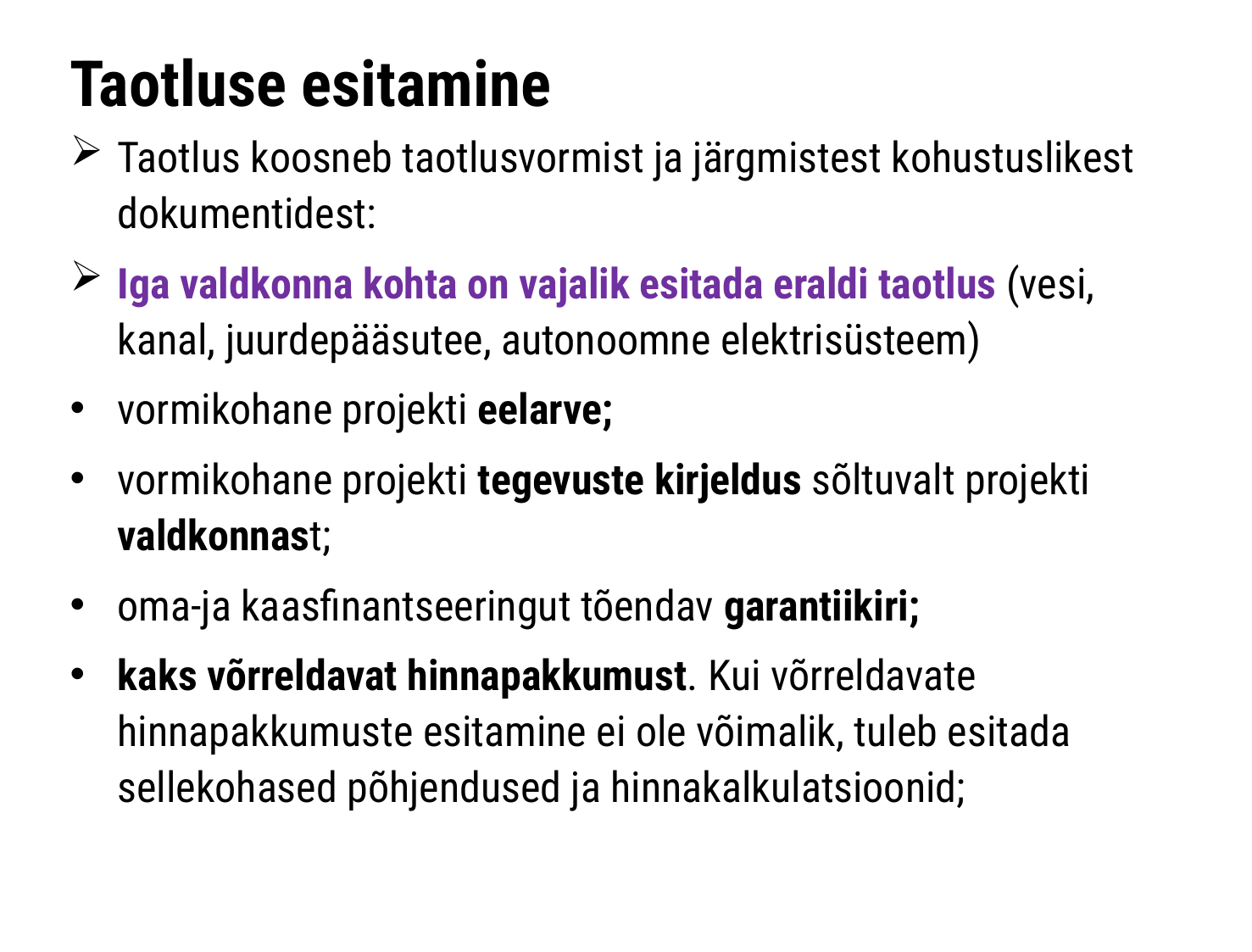

# Taotluse esitamine
Taotlus koosneb taotlusvormist ja järgmistest kohustuslikest dokumentidest:
Iga valdkonna kohta on vajalik esitada eraldi taotlus (vesi, kanal, juurdepääsutee, autonoomne elektrisüsteem)
vormikohane projekti eelarve;
vormikohane projekti tegevuste kirjeldus sõltuvalt projekti valdkonnast;
oma-ja kaasfinantseeringut tõendav garantiikiri;
kaks võrreldavat hinnapakkumust. Kui võrreldavate hinnapakkumuste esitamine ei ole võimalik, tuleb esitada sellekohased põhjendused ja hinnakalkulatsioonid;